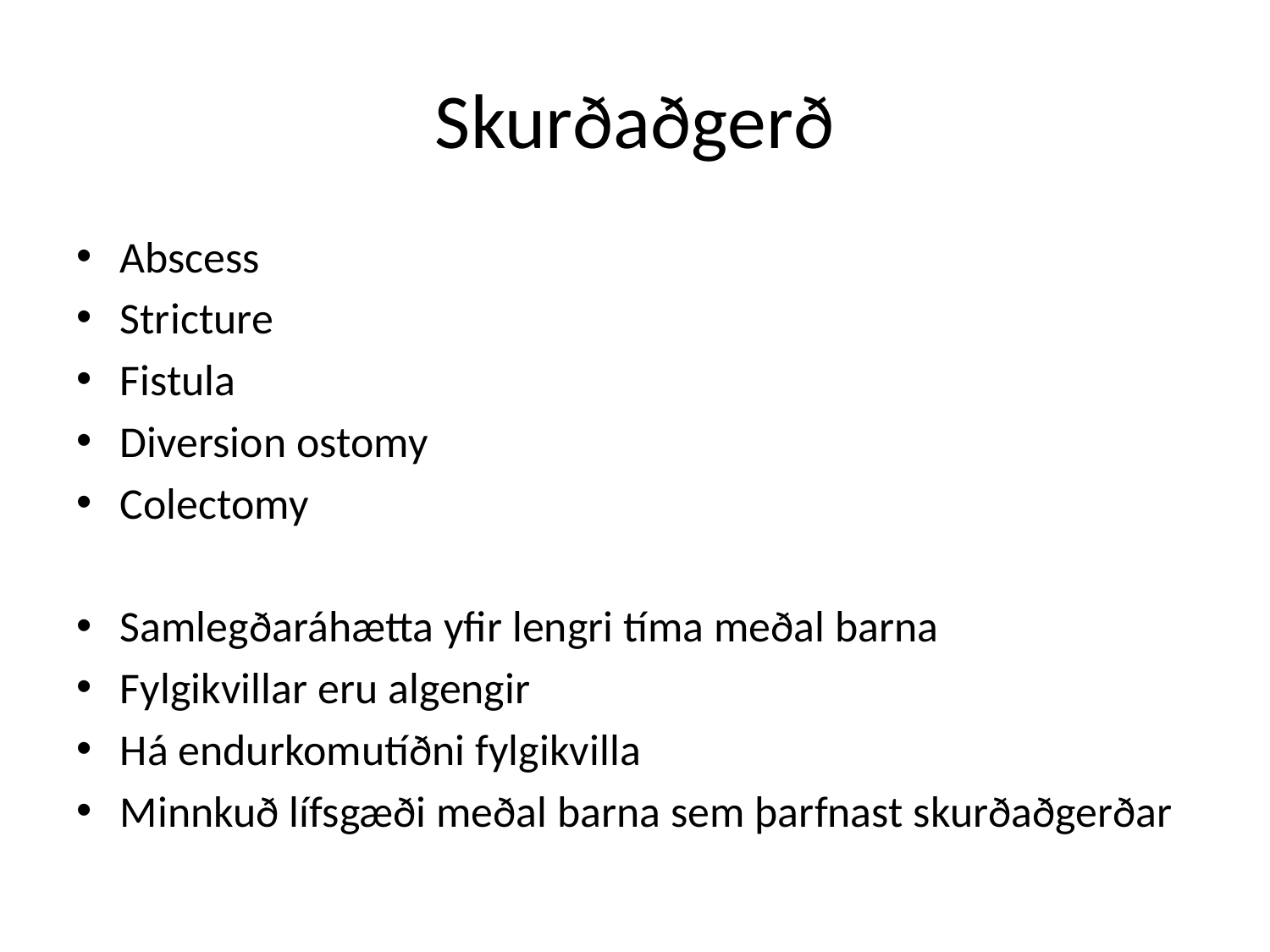

# Skurðaðgerð
Abscess
Stricture
Fistula
Diversion ostomy
Colectomy

Samlegðaráhætta yfir lengri tíma meðal barna
Fylgikvillar eru algengir
Há endurkomutíðni fylgikvilla
Minnkuð lífsgæði meðal barna sem þarfnast skurðaðgerðar